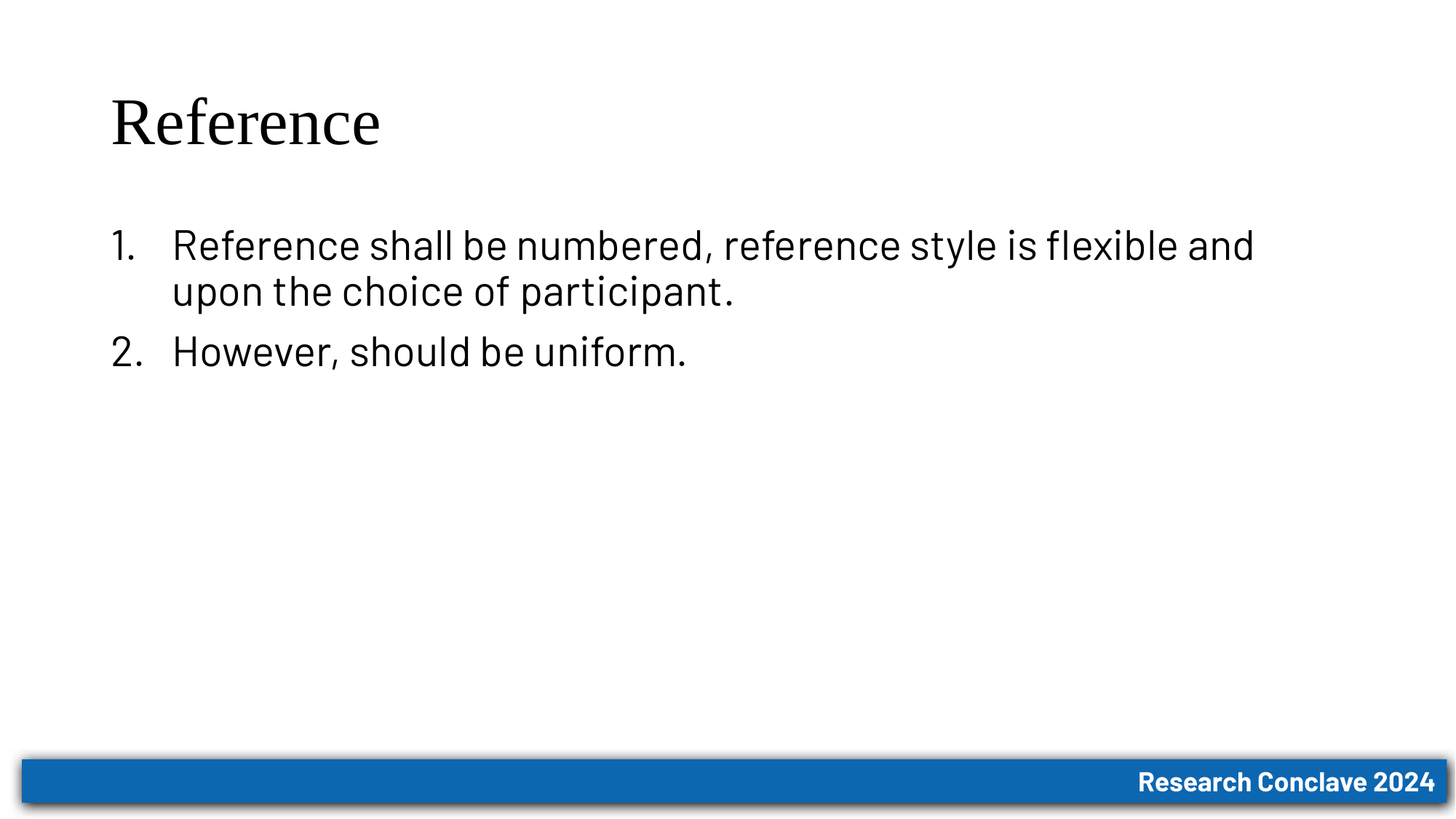

# Reference
Reference shall be numbered, reference style is flexible and upon the choice of participant.
However, should be uniform.
4
Research Conclave 2024